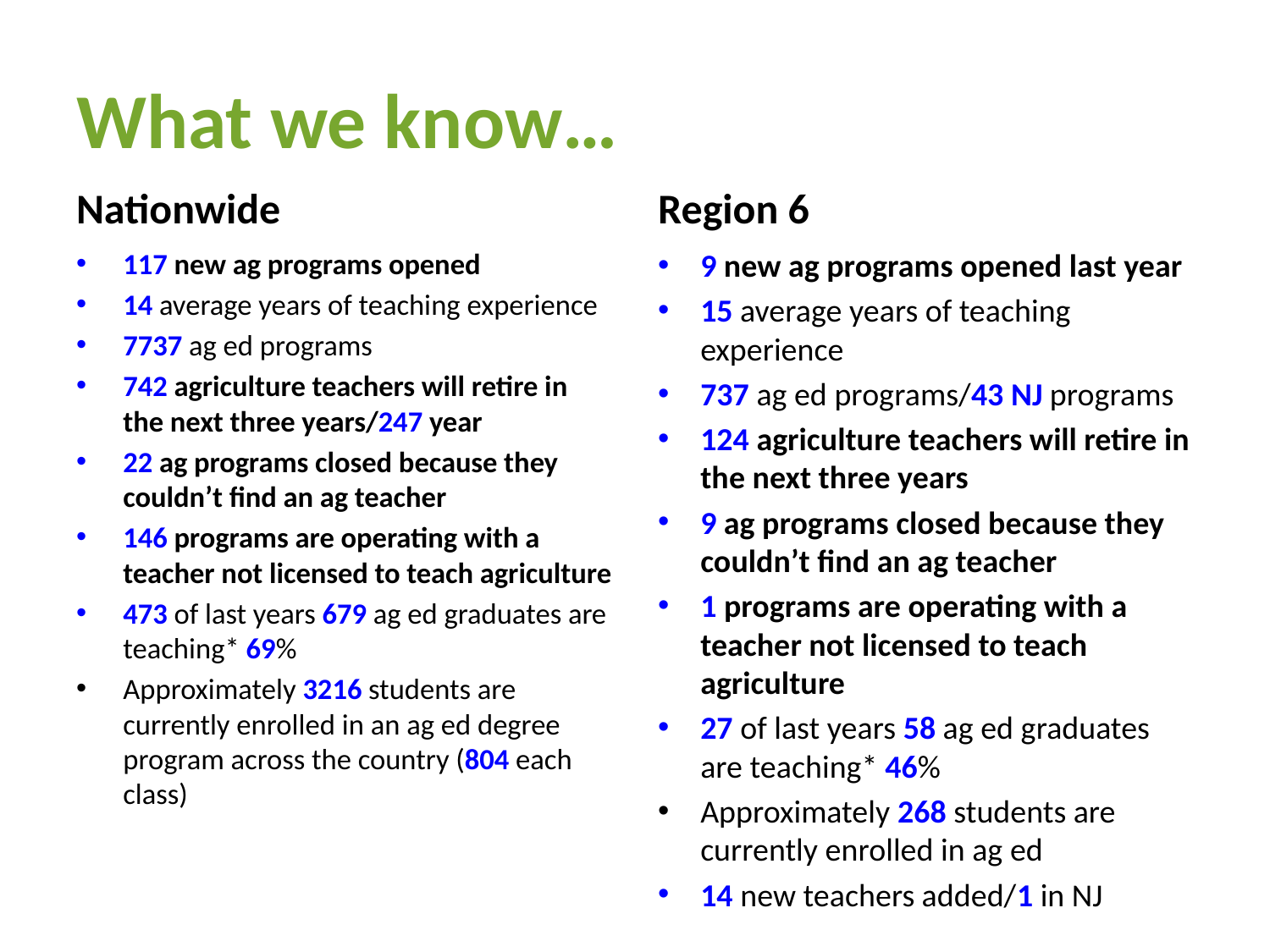

# What we know…
Nationwide
Region 6
117 new ag programs opened
14 average years of teaching experience
7737 ag ed programs
742 agriculture teachers will retire in the next three years/247 year
22 ag programs closed because they couldn’t find an ag teacher
146 programs are operating with a teacher not licensed to teach agriculture
473 of last years 679 ag ed graduates are teaching* 69%
Approximately 3216 students are currently enrolled in an ag ed degree program across the country (804 each class)
9 new ag programs opened last year
15 average years of teaching experience
737 ag ed programs/43 NJ programs
124 agriculture teachers will retire in the next three years
9 ag programs closed because they couldn’t find an ag teacher
1 programs are operating with a teacher not licensed to teach agriculture
27 of last years 58 ag ed graduates are teaching* 46%
Approximately 268 students are currently enrolled in ag ed
14 new teachers added/1 in NJ